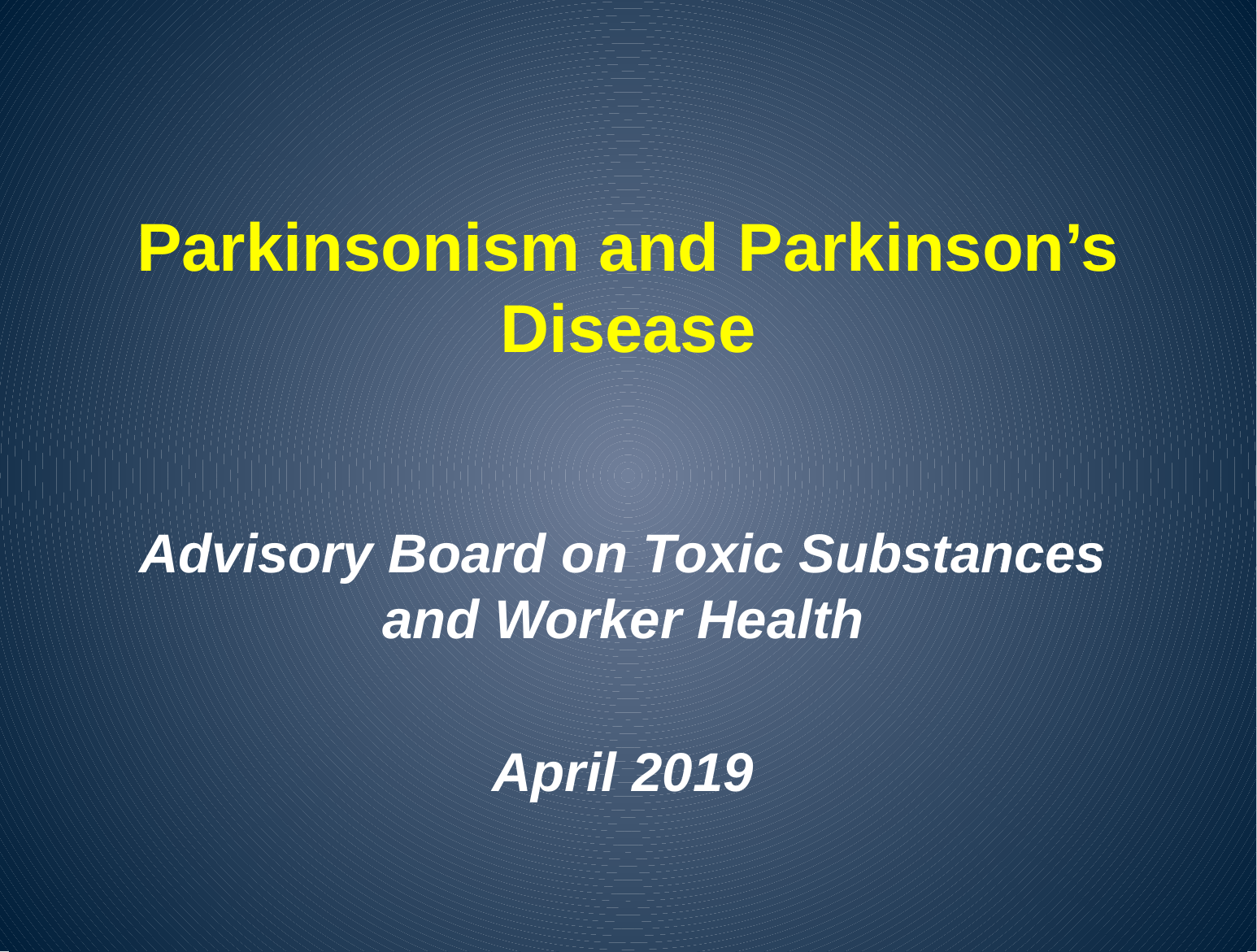

# Parkinsonism and Parkinson’s Disease

Advisory Board on Toxic Substances and Worker Health

April 2019